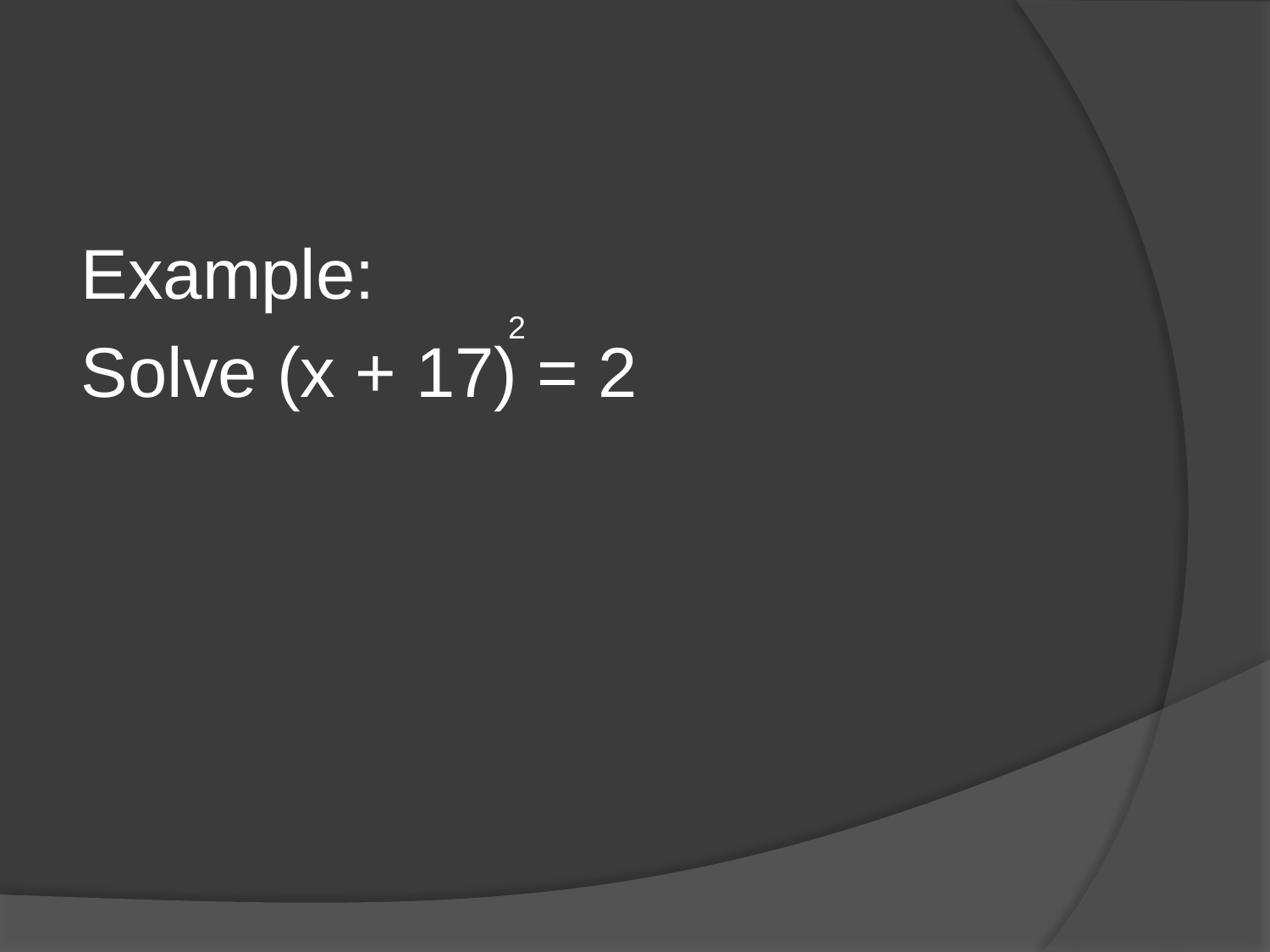

Example:
Solve (x + 17) = 2
2